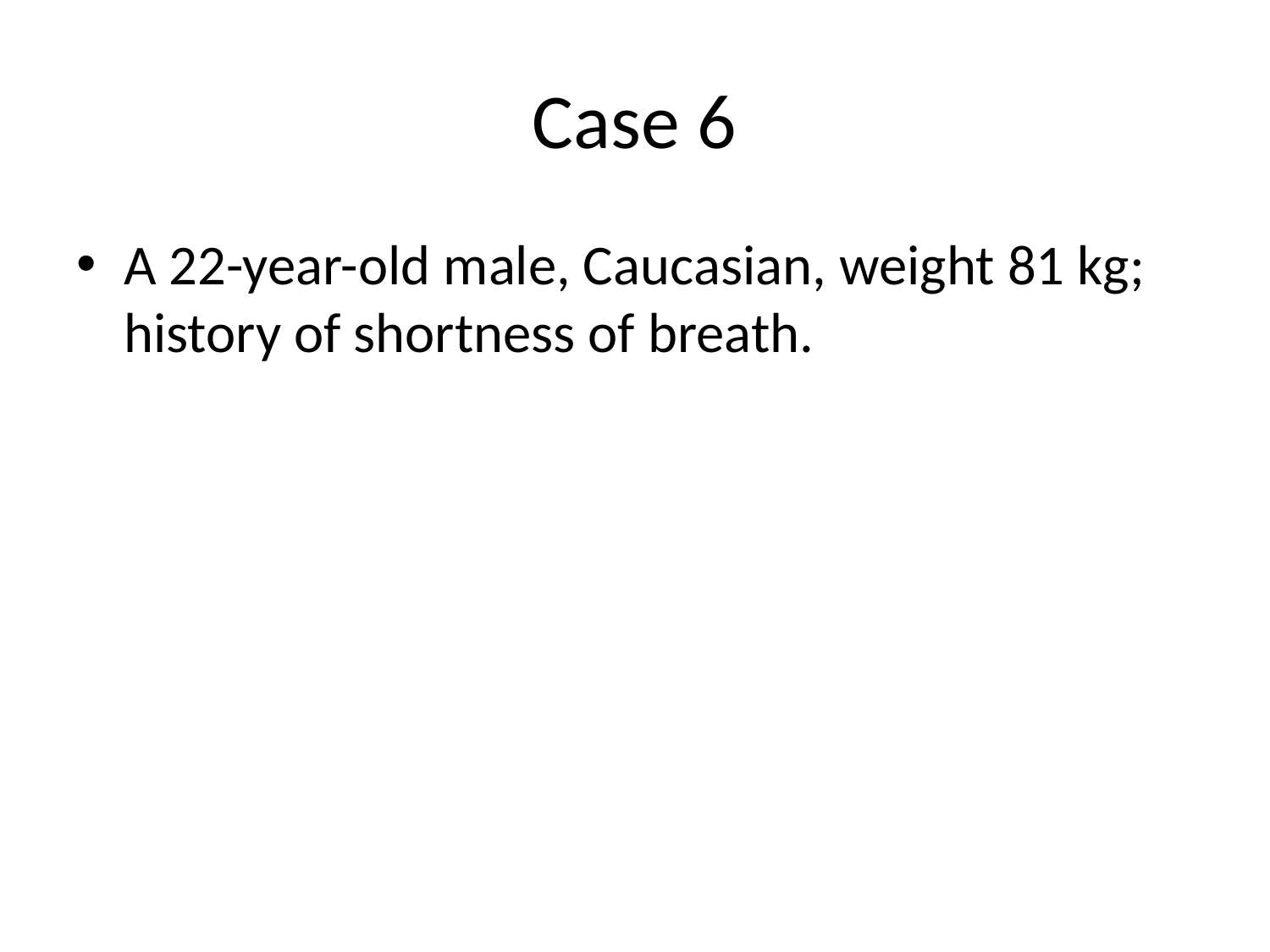

# Case 6
A 22-year-old male, Caucasian, weight 81 kg; history of shortness of breath.